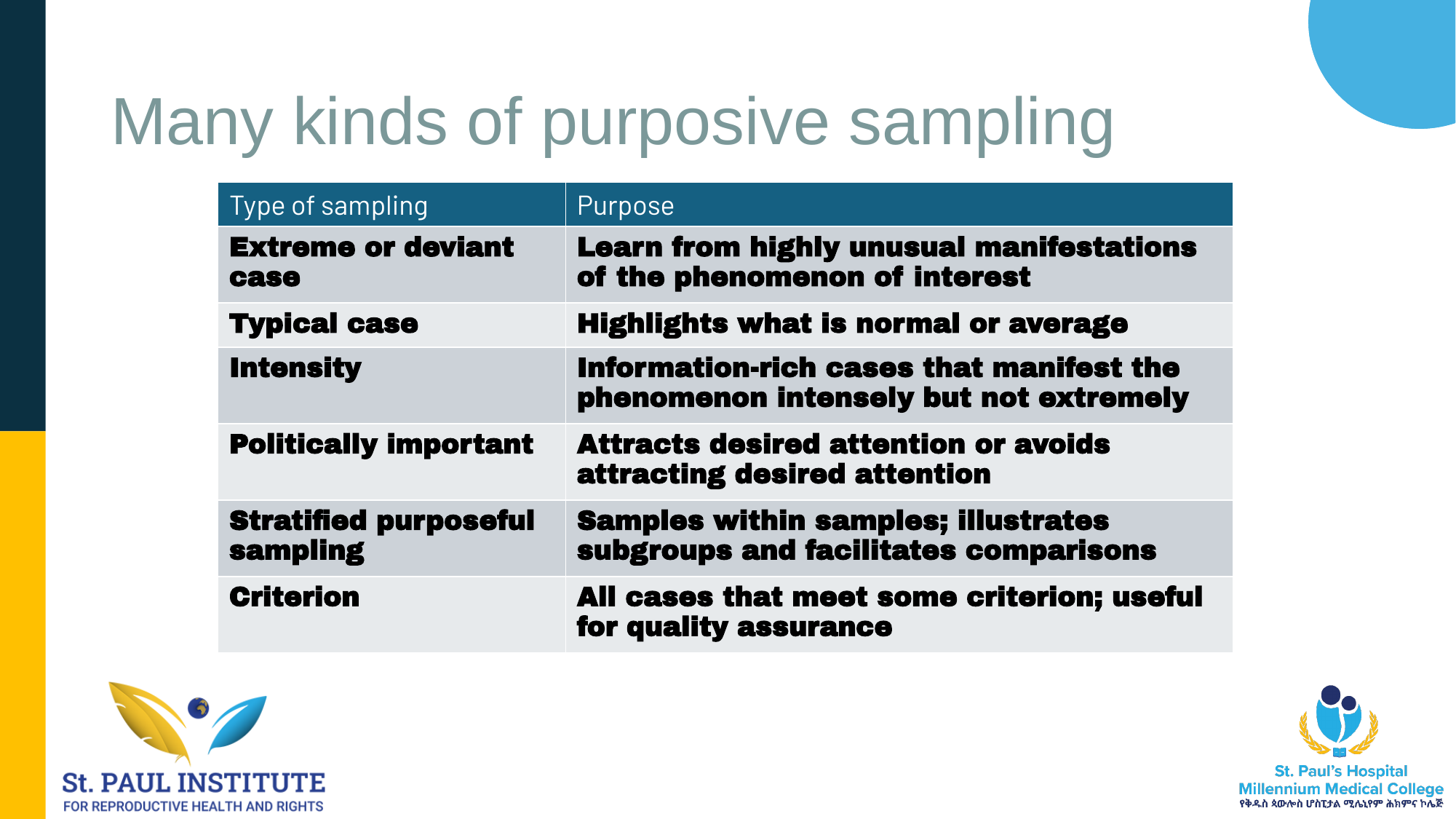

# Many kinds of purposive sampling
| Type of sampling | Purpose |
| --- | --- |
| Extreme or deviant case | Learn from highly unusual manifestations of the phenomenon of interest |
| Typical case | Highlights what is normal or average |
| Intensity | Information-rich cases that manifest the phenomenon intensely but not extremely |
| Politically important | Attracts desired attention or avoids attracting desired attention |
| Stratified purposeful sampling | Samples within samples; illustrates subgroups and facilitates comparisons |
| Criterion | All cases that meet some criterion; useful for quality assurance |